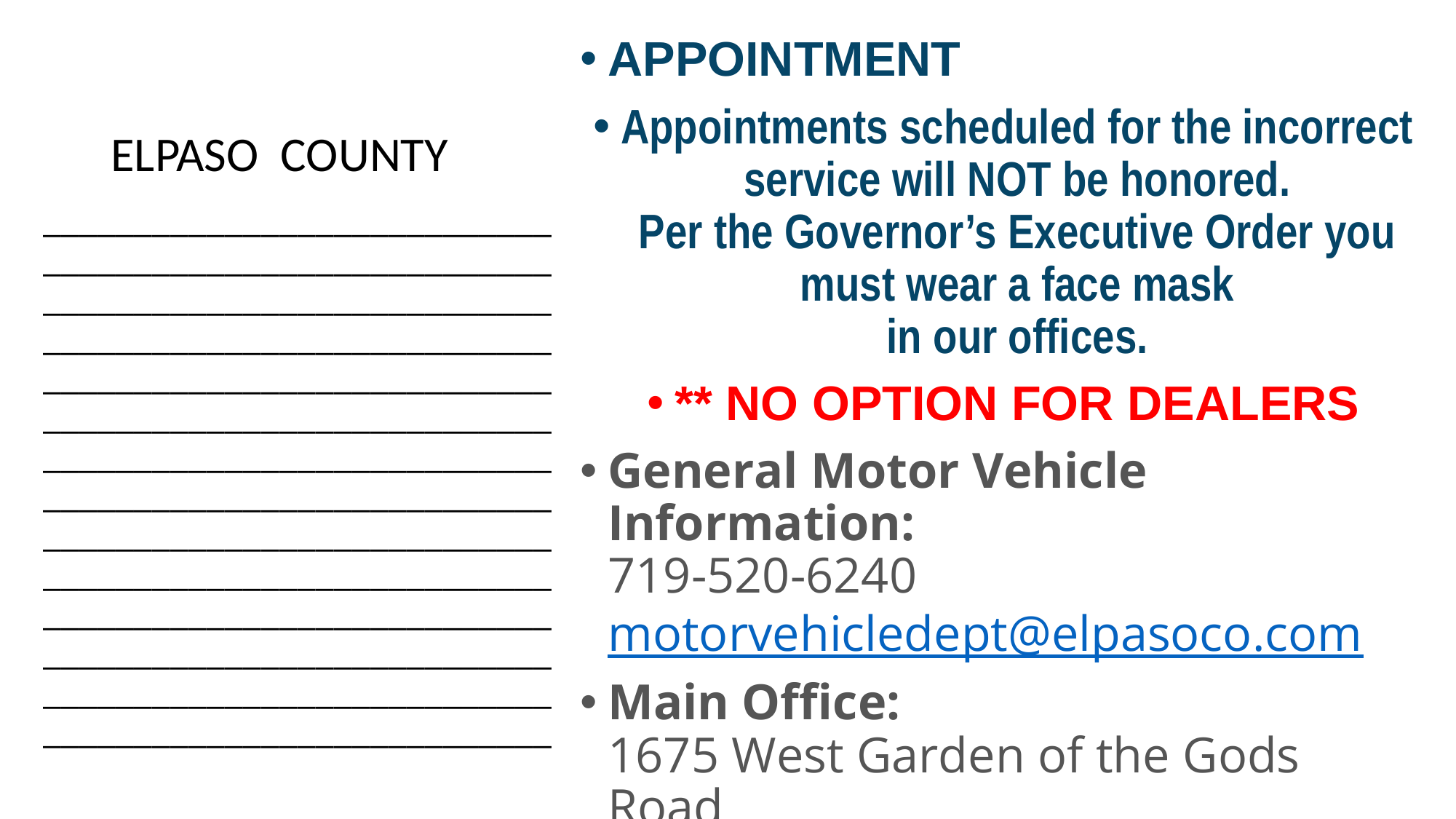

APPOINTMENT
Appointments scheduled for the incorrect service will NOT be honored.
Per the Governor’s Executive Order you must wear a face mask
in our offices.
** NO OPTION FOR DEALERS
General Motor Vehicle Information:
719-520-6240
motorvehicledept@elpasoco.com
Main Office:
1675 West Garden of the Gods Road
Colorado Springs, CO 80907

# ELPASO  COUNTY
________________________________________________________________________________________________________________________________________________________________________________________________________________________________________________________________________________________________________________________________________________________________________________________________________